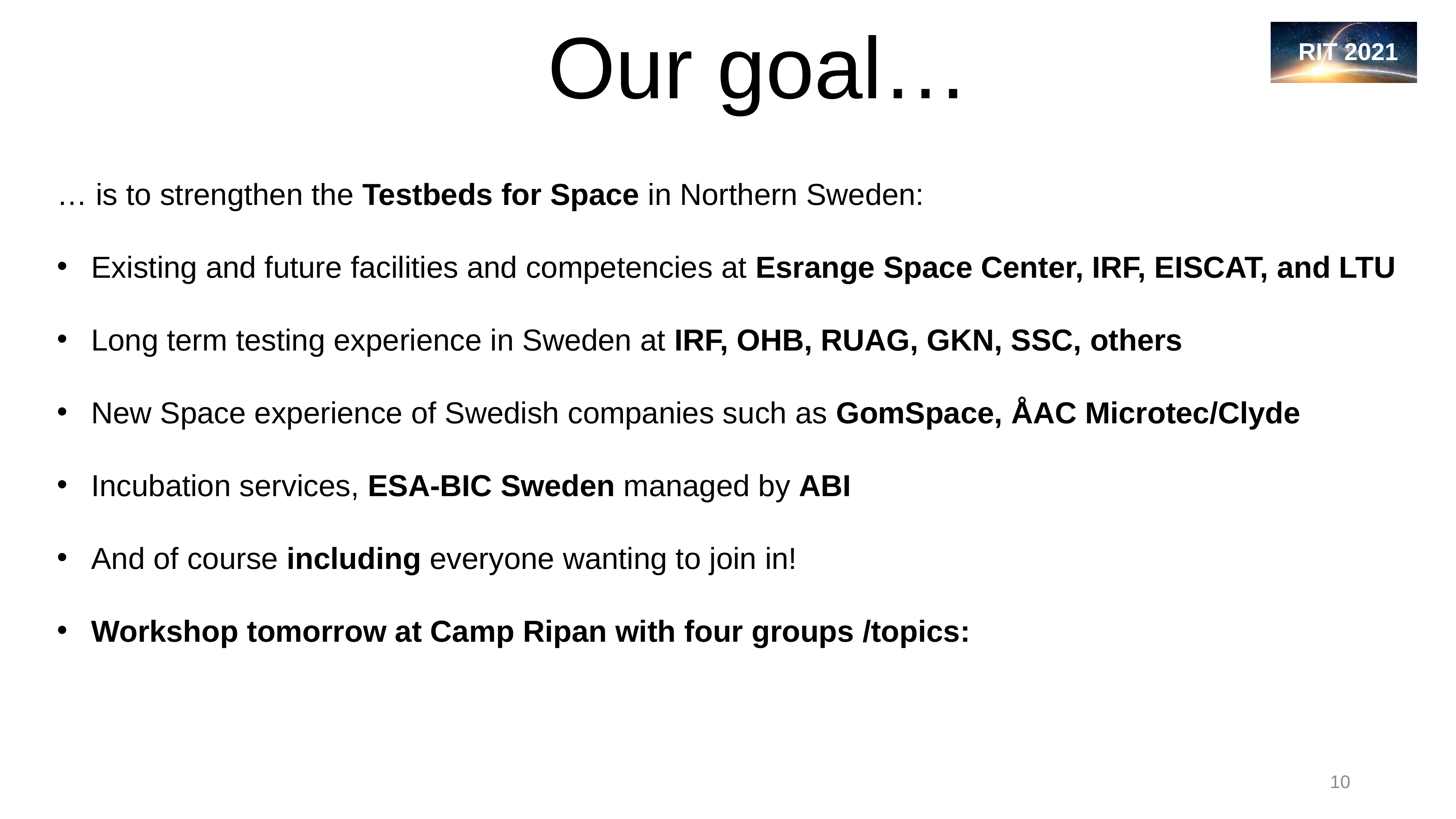

Our goal…
… is to strengthen the Testbeds for Space in Northern Sweden:

Existing and future facilities and competencies at Esrange Space Center, IRF, EISCAT, and LTU

Long term testing experience in Sweden at IRF, OHB, RUAG, GKN, SSC, others

New Space experience of Swedish companies such as GomSpace, ÅAC Microtec/Clyde

Incubation services, ESA-BIC Sweden managed by ABI

And of course including everyone wanting to join in!

Workshop tomorrow at Camp Ripan with four groups /topics:

10